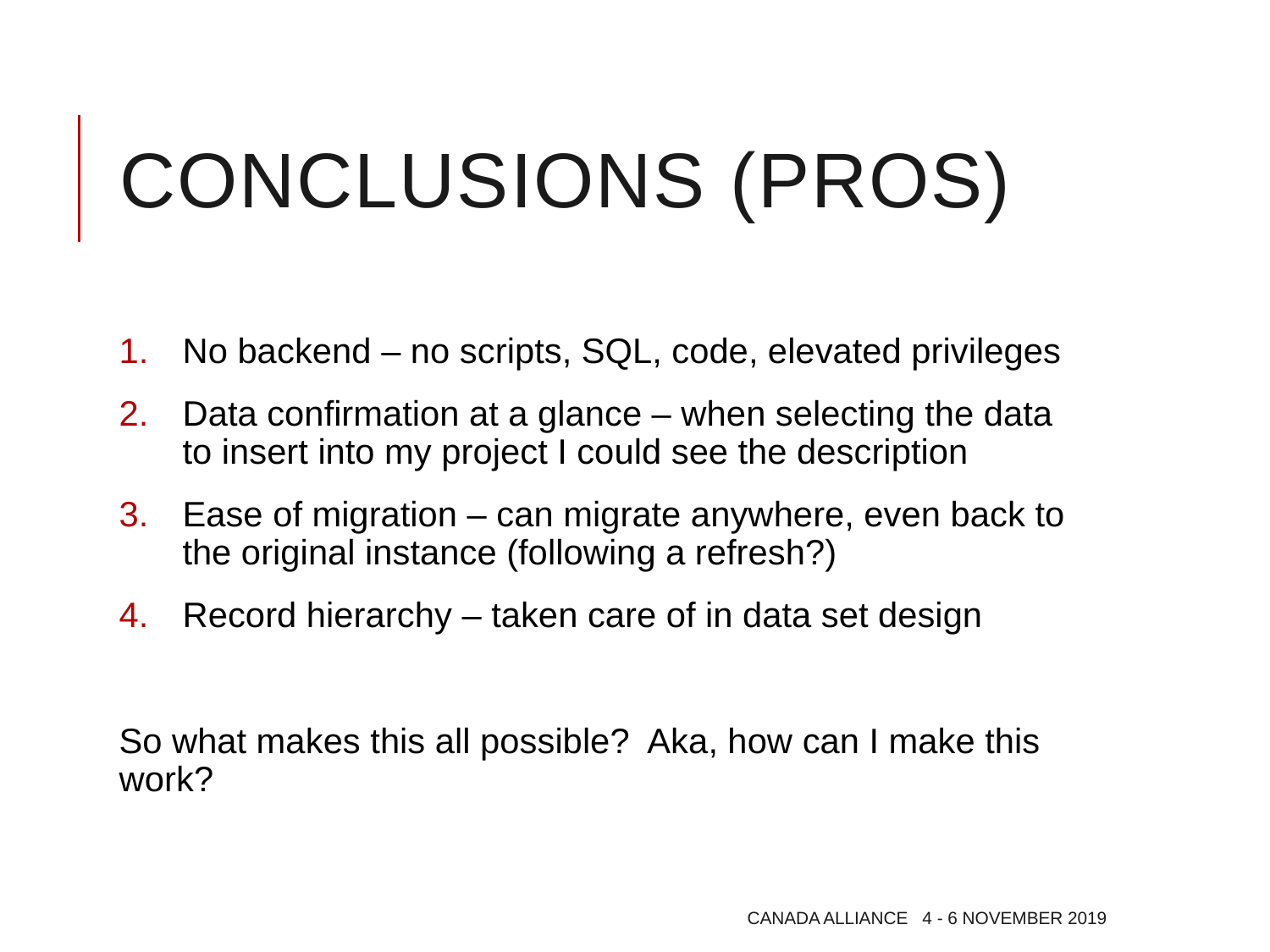

# Conclusions (Pros)
No backend – no scripts, SQL, code, elevated privileges
Data confirmation at a glance – when selecting the data to insert into my project I could see the description
Ease of migration – can migrate anywhere, even back to the original instance (following a refresh?)
Record hierarchy – taken care of in data set design

So what makes this all possible?  Aka, how can I make this work?
Canada Alliance   4 - 6 November 2019